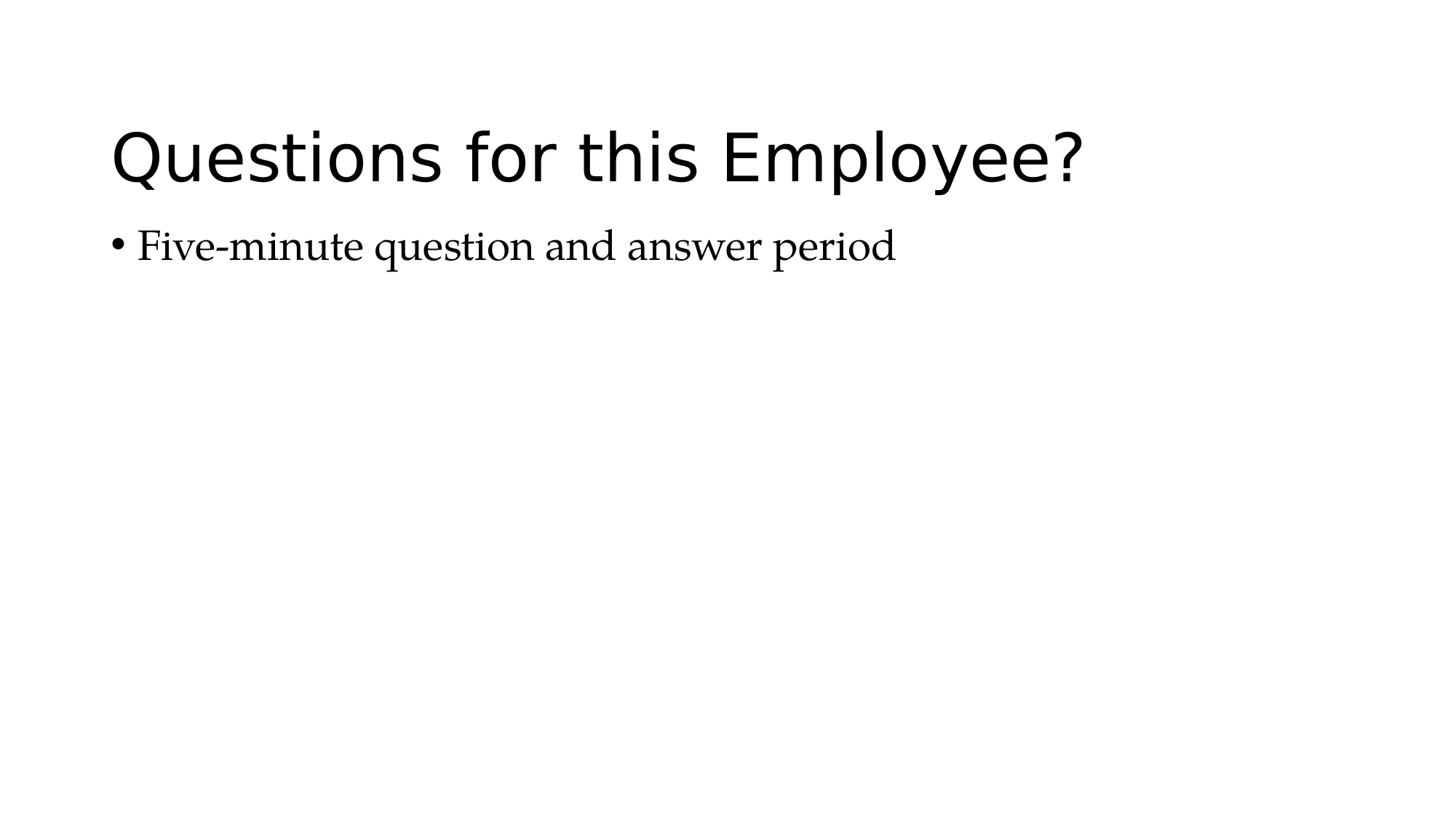

# Questions for this Employee?
Five-minute question and answer period